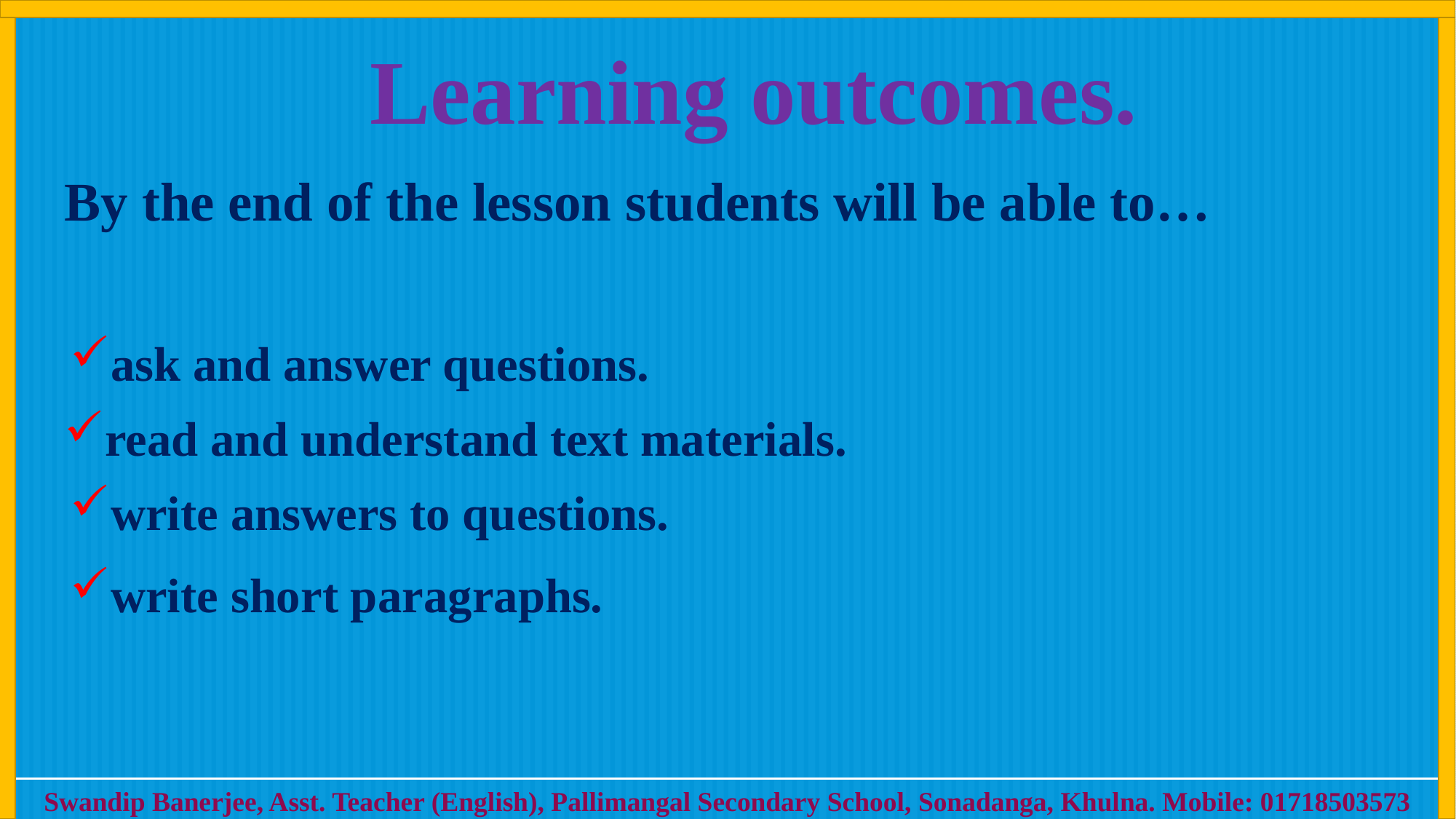

Learning outcomes.
By the end of the lesson students will be able to…
ask and answer questions.
read and understand text materials.
write answers to questions.
write short paragraphs.